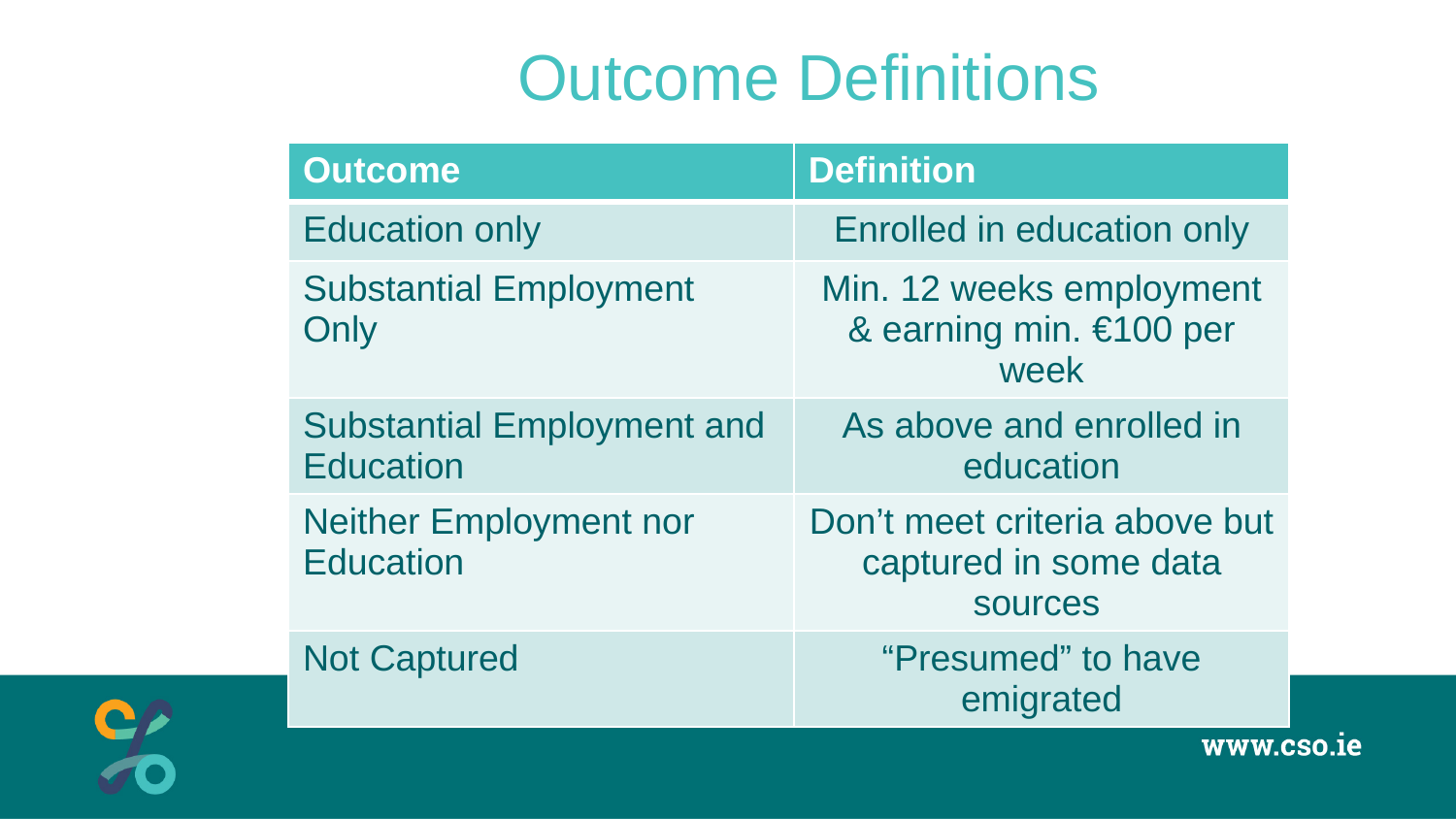

# Outcome Definitions
| Outcome | Definition |
| --- | --- |
| Education only | Enrolled in education only |
| Substantial Employment Only | Min. 12 weeks employment & earning min. €100 per week |
| Substantial Employment and Education | As above and enrolled in education |
| Neither Employment nor Education | Don’t meet criteria above but captured in some data sources |
| Not Captured | “Presumed” to have emigrated |